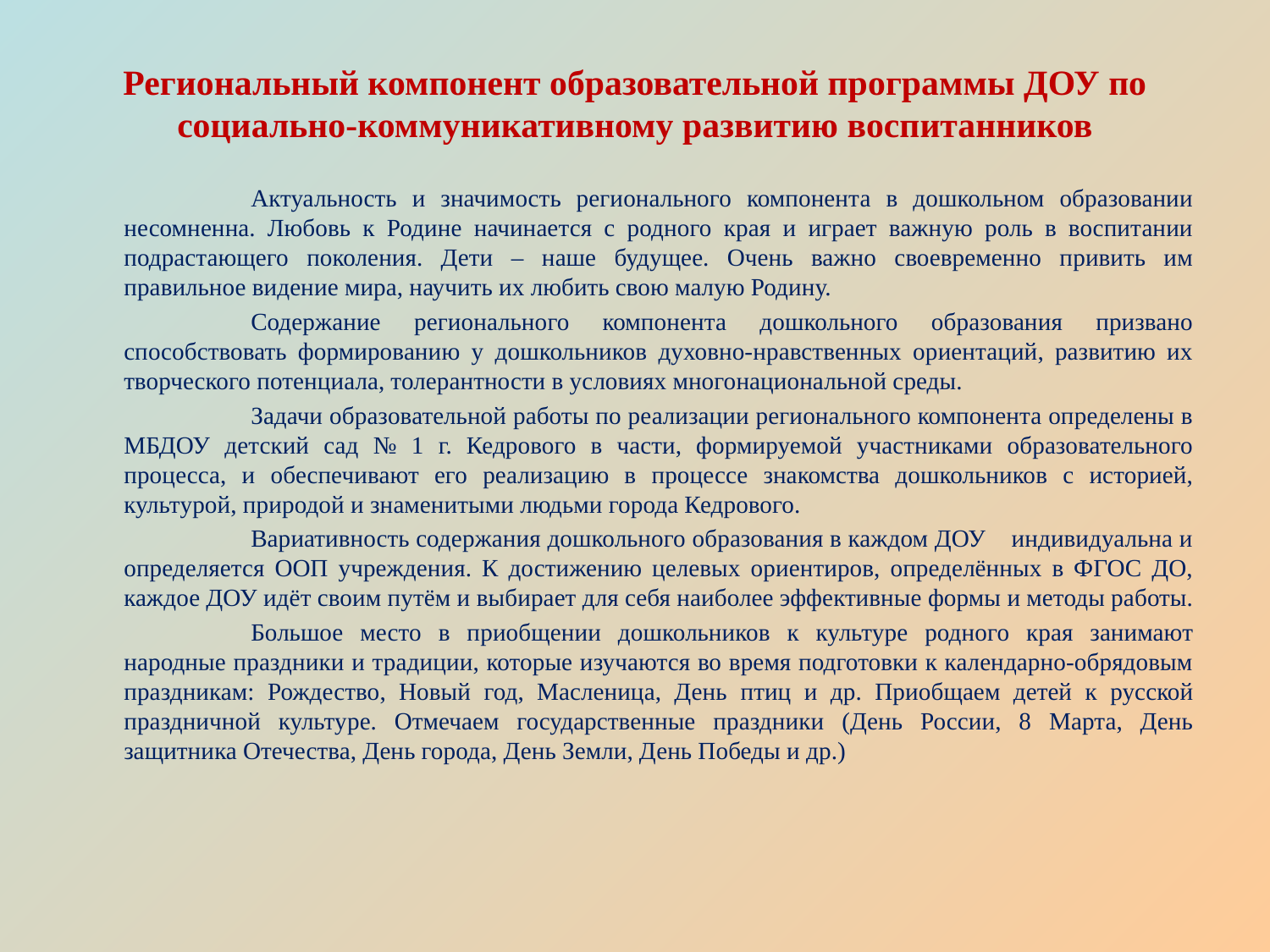

# Региональный компонент образовательной программы ДОУ по социально-коммуникативному развитию воспитанников
	Актуальность и значимость регионального компонента в дошкольном образовании несомненна. Любовь к Родине начинается с родного края и играет важную роль в воспитании подрастающего поколения. Дети – наше будущее. Очень важно своевременно привить им правильное видение мира, научить их любить свою малую Родину.
	Содержание регионального компонента дошкольного образования призвано способствовать формированию у дошкольников духовно-нравственных ориентаций, развитию их творческого потенциала, толерантности в условиях многонациональной среды.
	Задачи образовательной работы по реализации регионального компонента определены в МБДОУ детский сад № 1 г. Кедрового в части, формируемой участниками образовательного процесса, и обеспечивают его реализацию в процессе знакомства дошкольников с историей, культурой, природой и знаменитыми людьми города Кедрового.
	Вариативность содержания дошкольного образования в каждом ДОУ    индивидуальна и определяется ООП учреждения. К достижению целевых ориентиров, определённых в ФГОС ДО, каждое ДОУ идёт своим путём и выбирает для себя наиболее эффективные формы и методы работы.
	Большое место в приобщении дошкольников к культуре родного края занимают народные праздники и традиции, которые изучаются во время подготовки к календарно-обрядовым праздникам: Рождество, Новый год, Масленица, День птиц и др. Приобщаем детей к русской праздничной культуре. Отмечаем государственные праздники (День России, 8 Марта, День защитника Отечества, День города, День Земли, День Победы и др.)